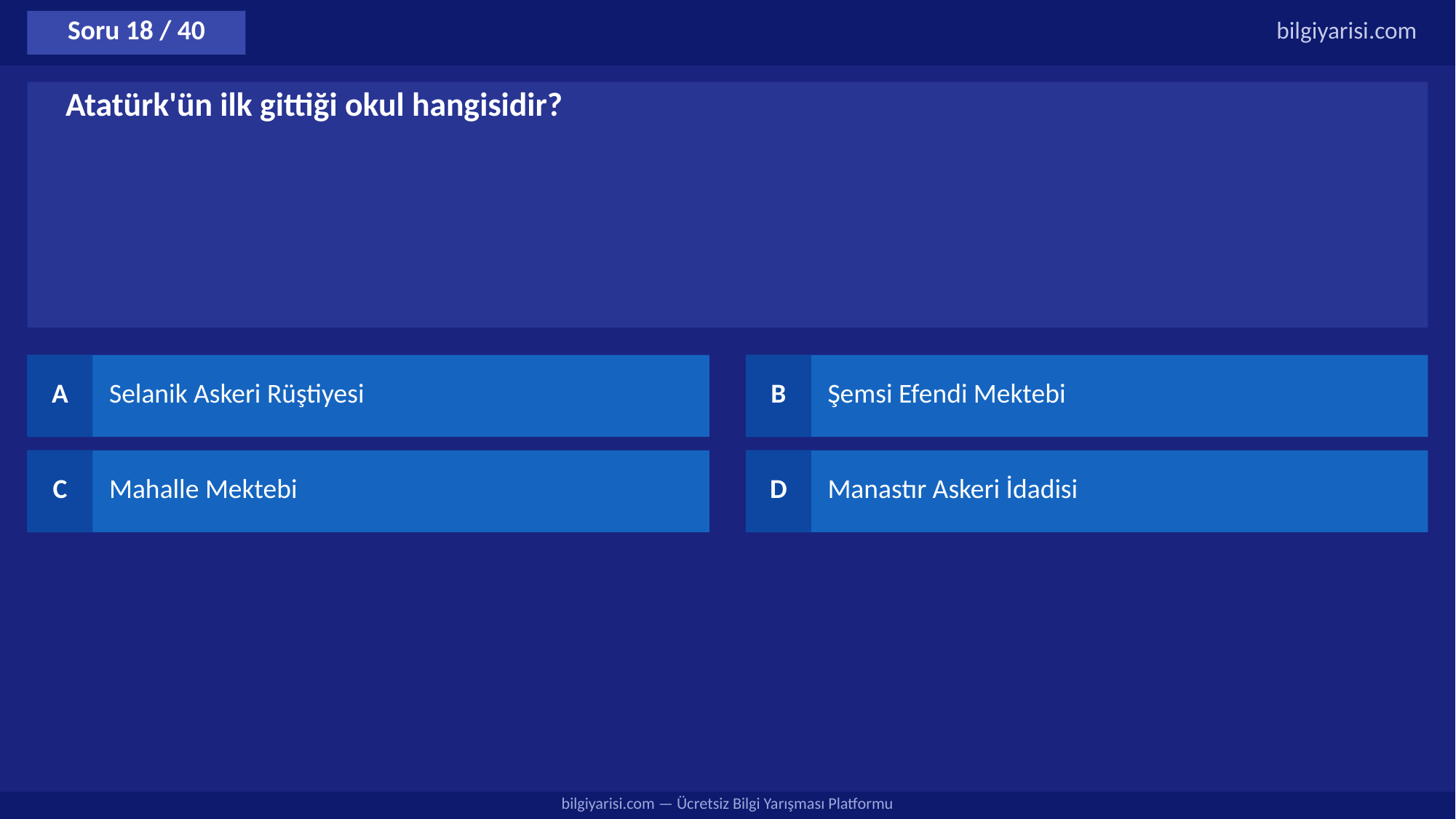

Soru 18 / 40
bilgiyarisi.com

Atatürk'ün ilk gittiği okul hangisidir?

A
Selanik Askeri Rüştiyesi

B
Şemsi Efendi Mektebi

C
Mahalle Mektebi

D
Manastır Askeri İdadisi
bilgiyarisi.com — Ücretsiz Bilgi Yarışması Platformu